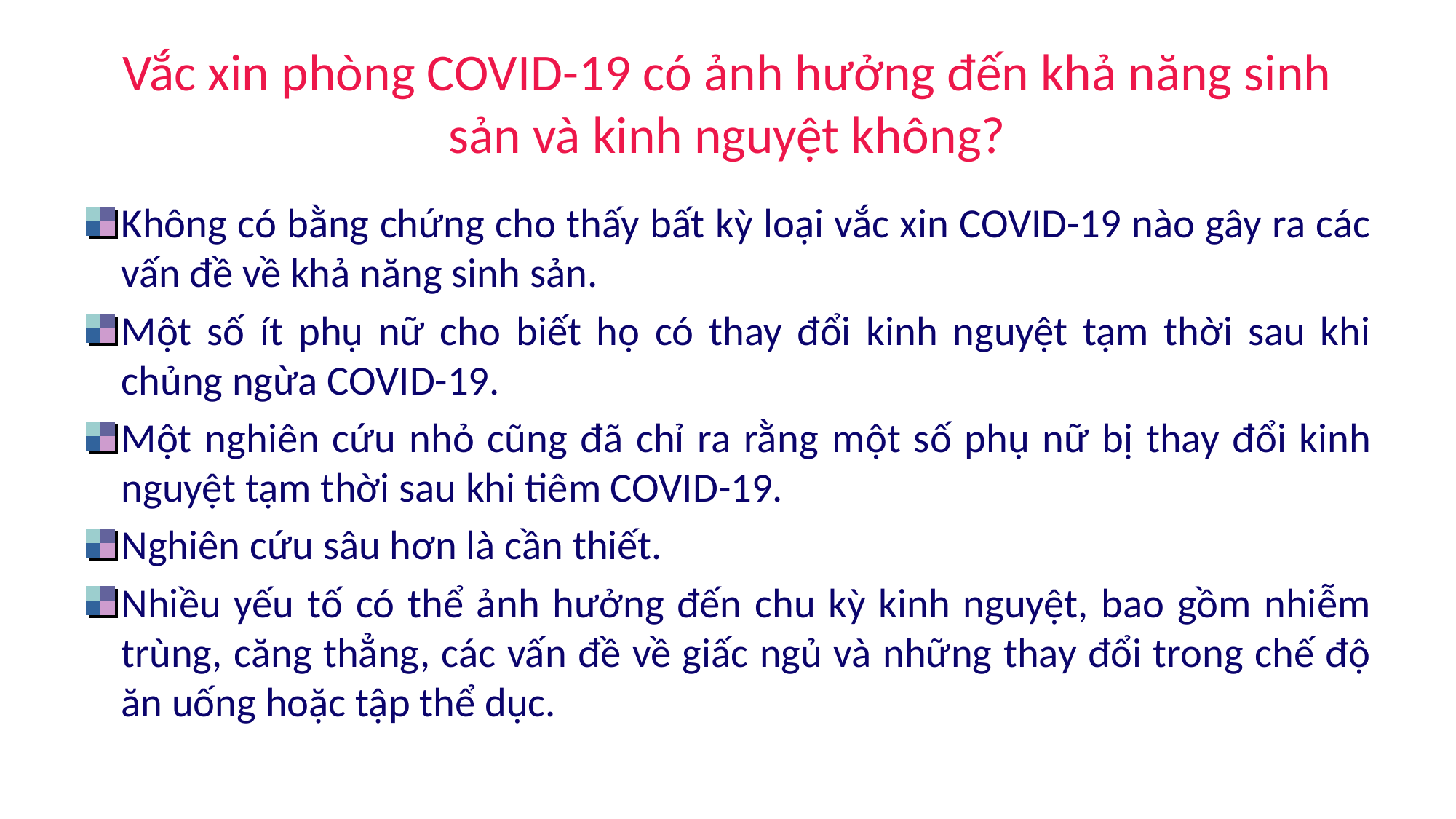

# Vắc xin phòng COVID-19 có ảnh hưởng đến khả năng sinh sản và kinh nguyệt không?
Không có bằng chứng cho thấy bất kỳ loại vắc xin COVID-19 nào gây ra các vấn đề về khả năng sinh sản.
Một số ít phụ nữ cho biết họ có thay đổi kinh nguyệt tạm thời sau khi chủng ngừa COVID-19.
Một nghiên cứu nhỏ cũng đã chỉ ra rằng một số phụ nữ bị thay đổi kinh nguyệt tạm thời sau khi tiêm COVID-19.
Nghiên cứu sâu hơn là cần thiết.
Nhiều yếu tố có thể ảnh hưởng đến chu kỳ kinh nguyệt, bao gồm nhiễm trùng, căng thẳng, các vấn đề về giấc ngủ và những thay đổi trong chế độ ăn uống hoặc tập thể dục.